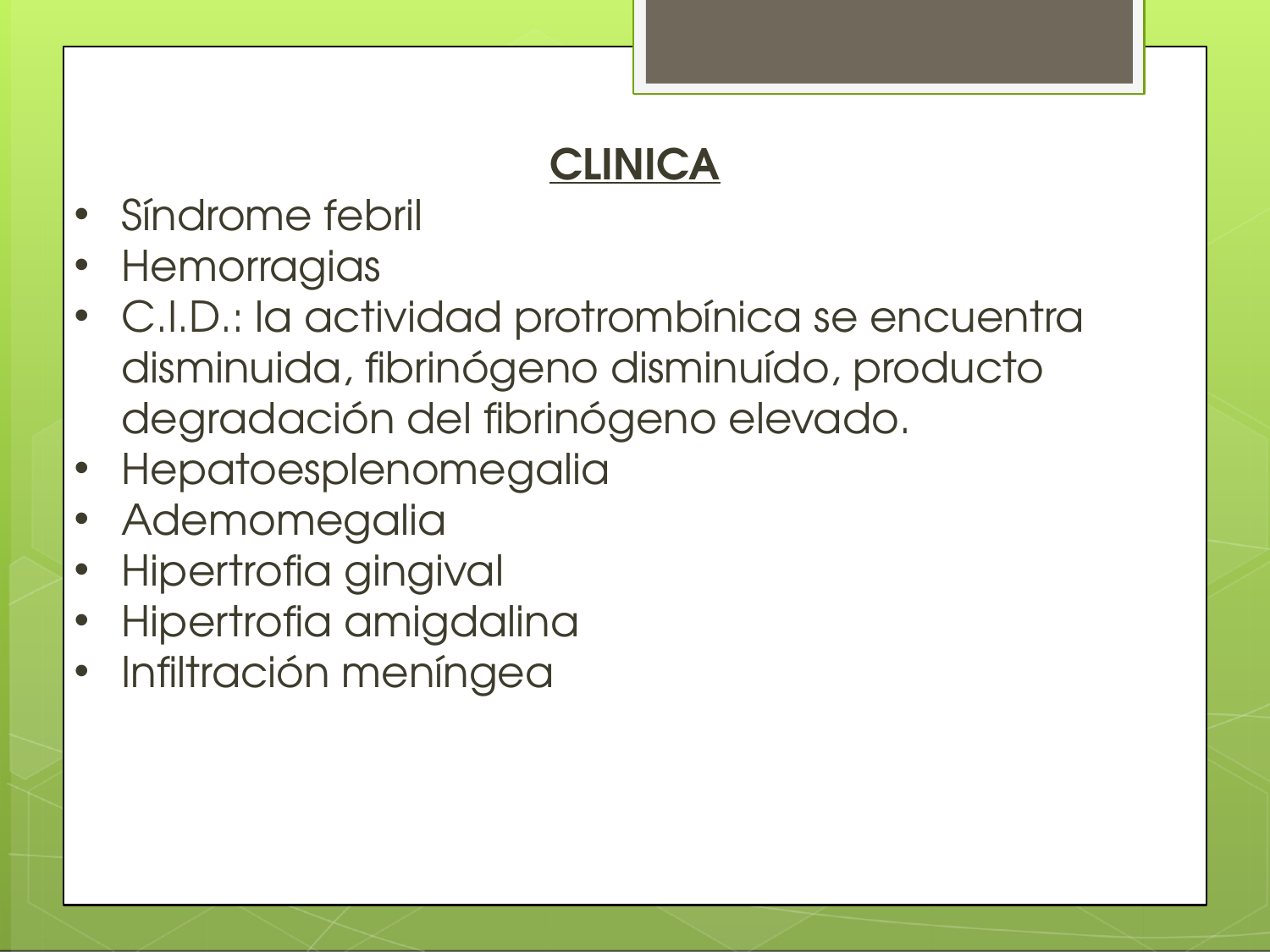

CLINICA
Síndrome febril
Hemorragias
C.I.D.: la actividad protrombínica se encuentra disminuida, fibrinógeno disminuído, producto degradación del fibrinógeno elevado.
Hepatoesplenomegalia
Ademomegalia
Hipertrofia gingival
Hipertrofia amigdalina
Infiltración meníngea